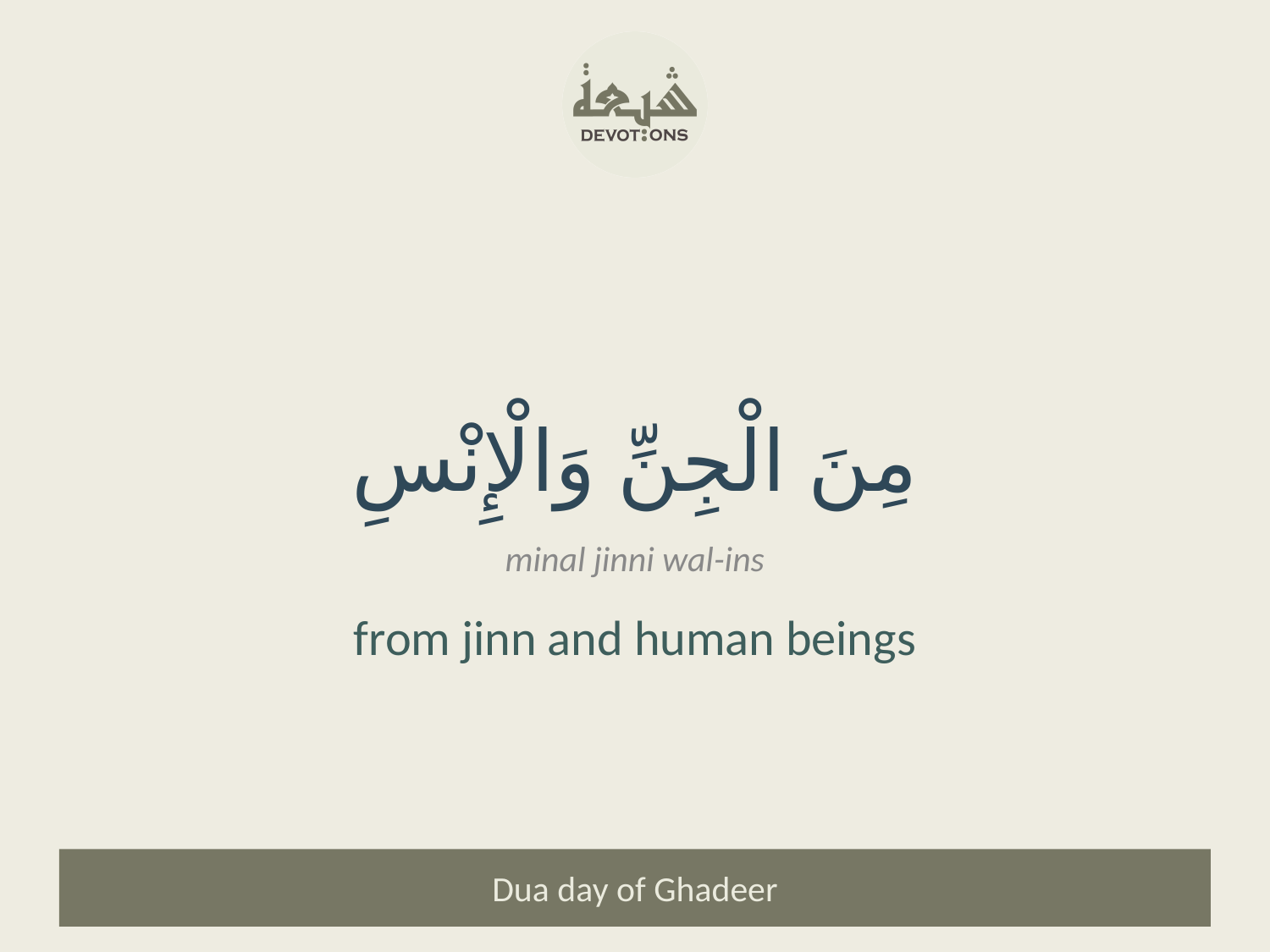

مِنَ الْجِنِّ وَالْإِنْسِ
minal jinni wal-ins
from jinn and human beings
Dua day of Ghadeer